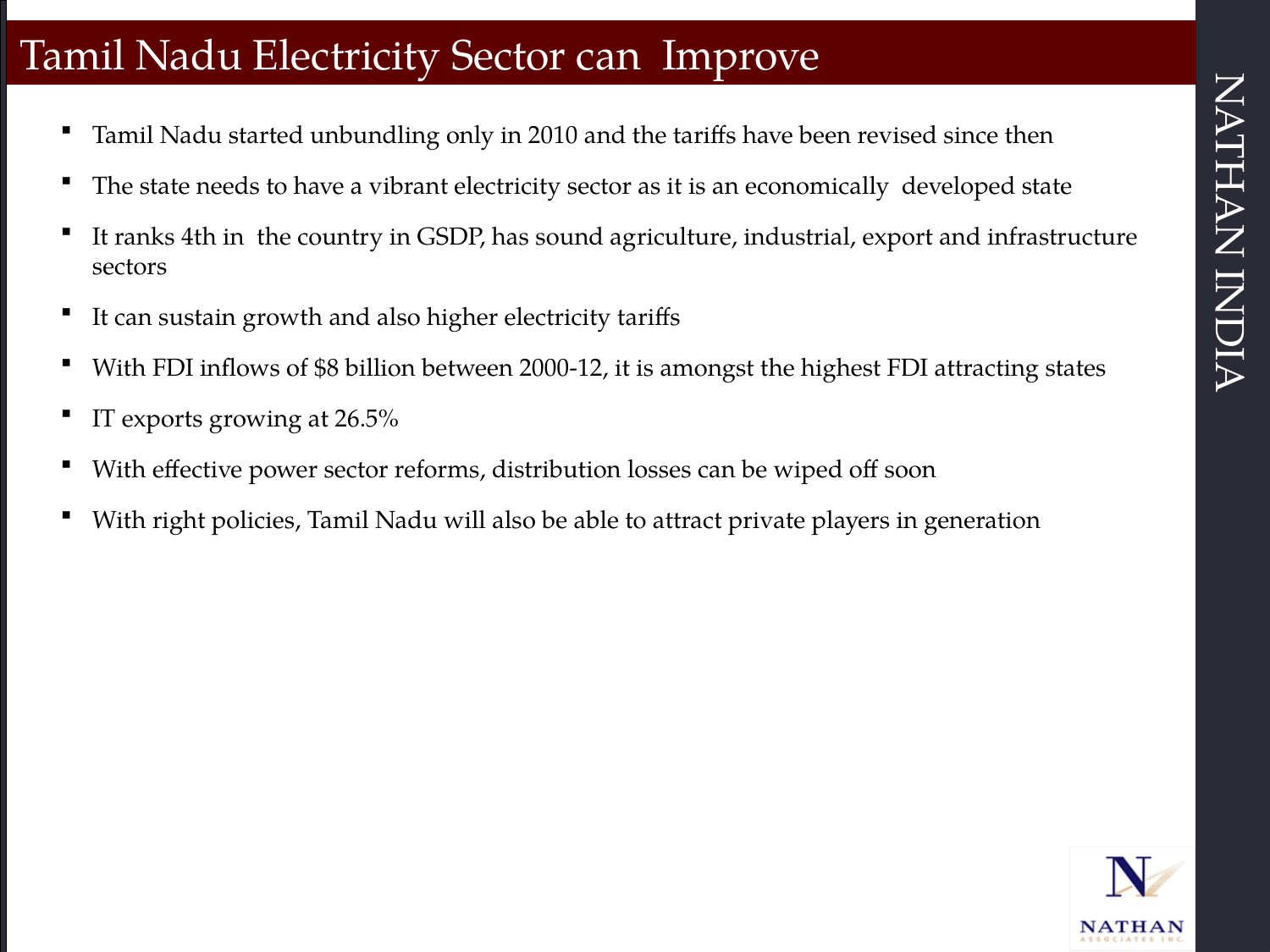

# Tamil Nadu Electricity Sector can  Improve
Tamil Nadu started unbundling only in 2010 and the tariffs have been revised since then
The state needs to have a vibrant electricity sector as it is an economically  developed state
It ranks 4th in  the country in GSDP, has sound agriculture, industrial, export and infrastructure sectors
It can sustain growth and also higher electricity tariffs
With FDI inflows of $8 billion between 2000-12, it is amongst the highest FDI attracting states
IT exports growing at 26.5%
With effective power sector reforms, distribution losses can be wiped off soon
With right policies, Tamil Nadu will also be able to attract private players in generation